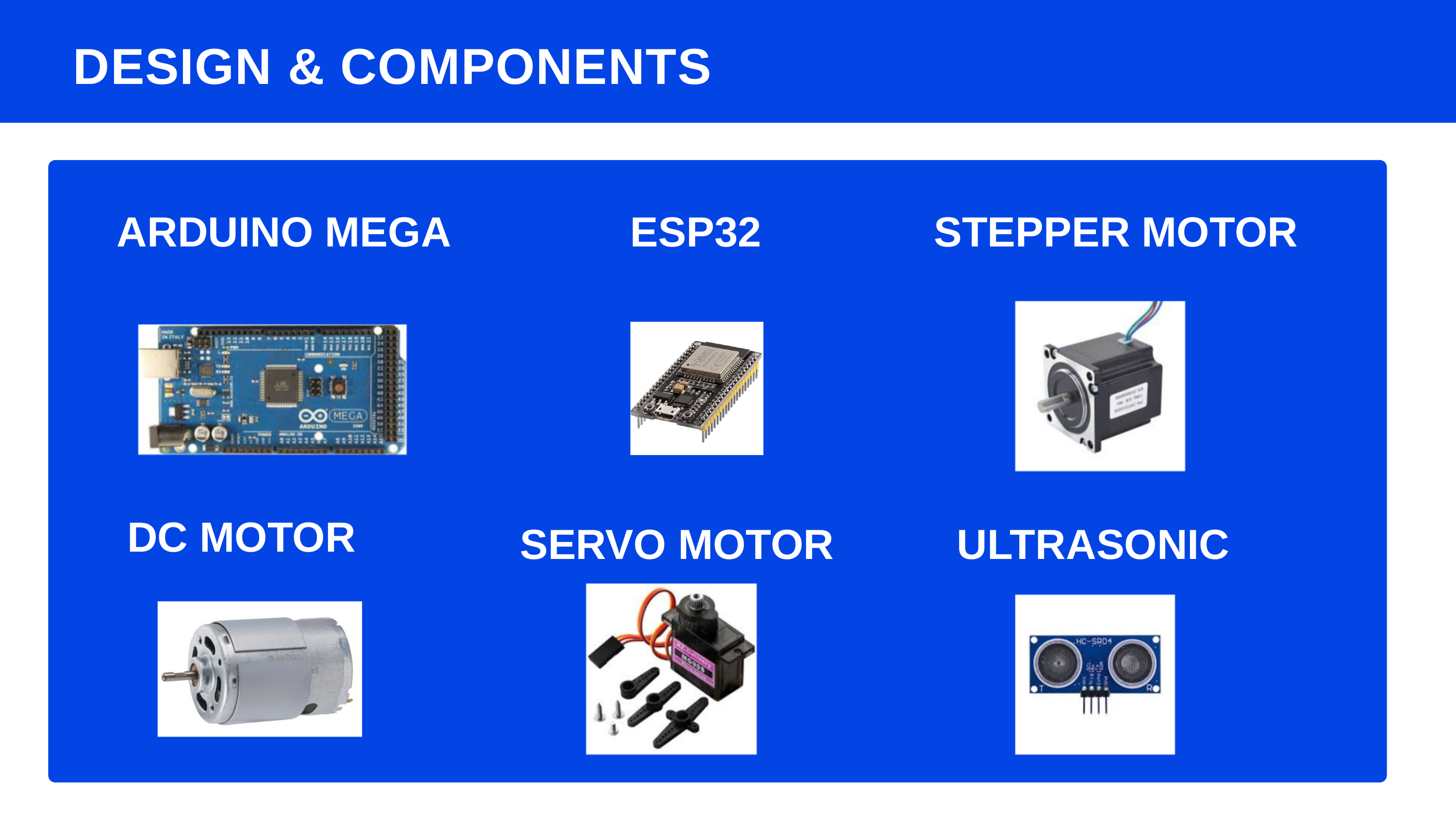

DESIGN & COMPONENTS

ARDUINO MEGA
ESP32
STEPPER MOTOR

DC MOTOR
SERVO MOTOR
ULTRASONIC